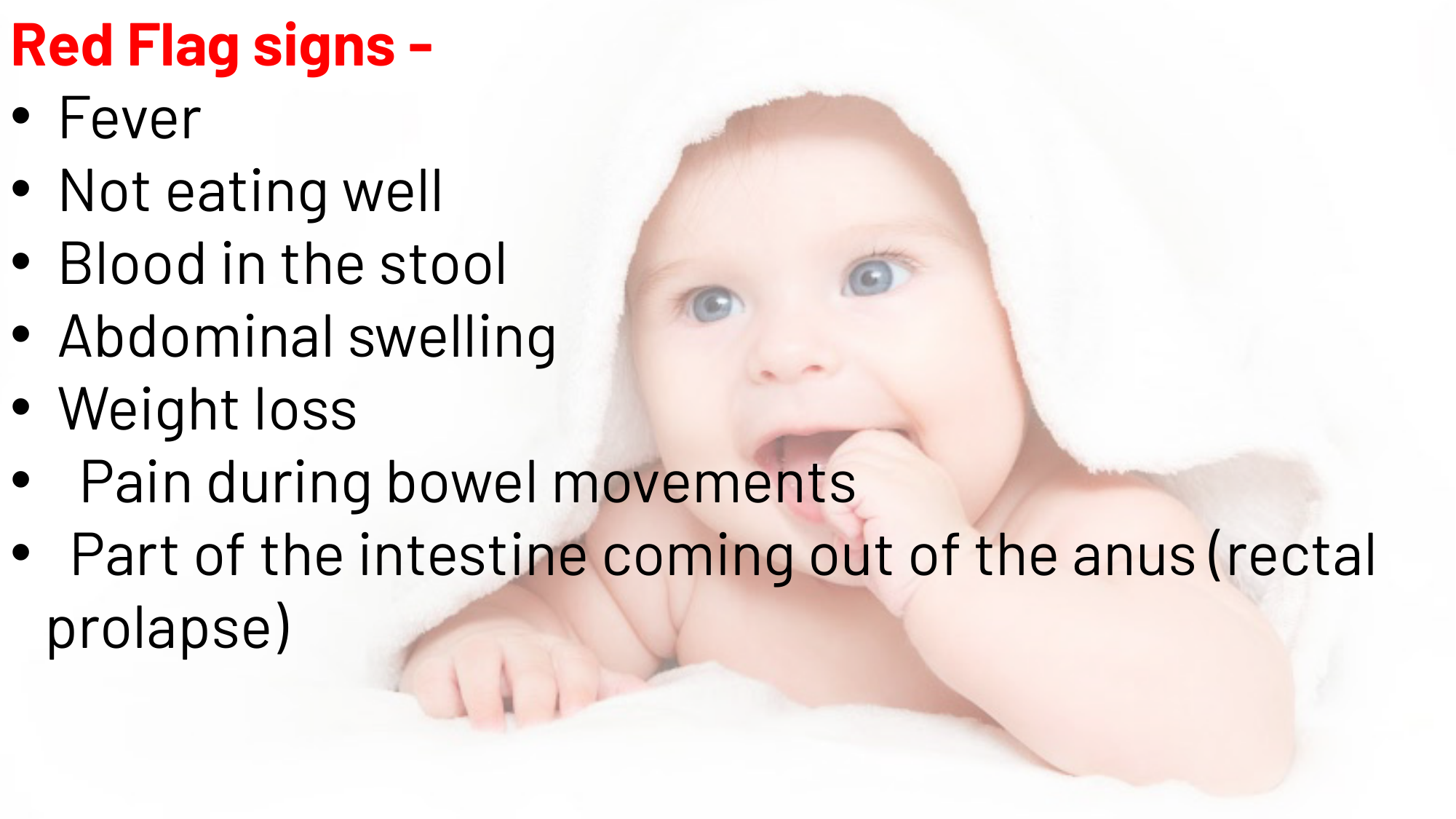

Red Flag signs -
 Fever
 Not eating well
 Blood in the stool
 Abdominal swelling
 Weight loss
Pain during bowel movements
  Part of the intestine coming out of the anus (rectal      prolapse)